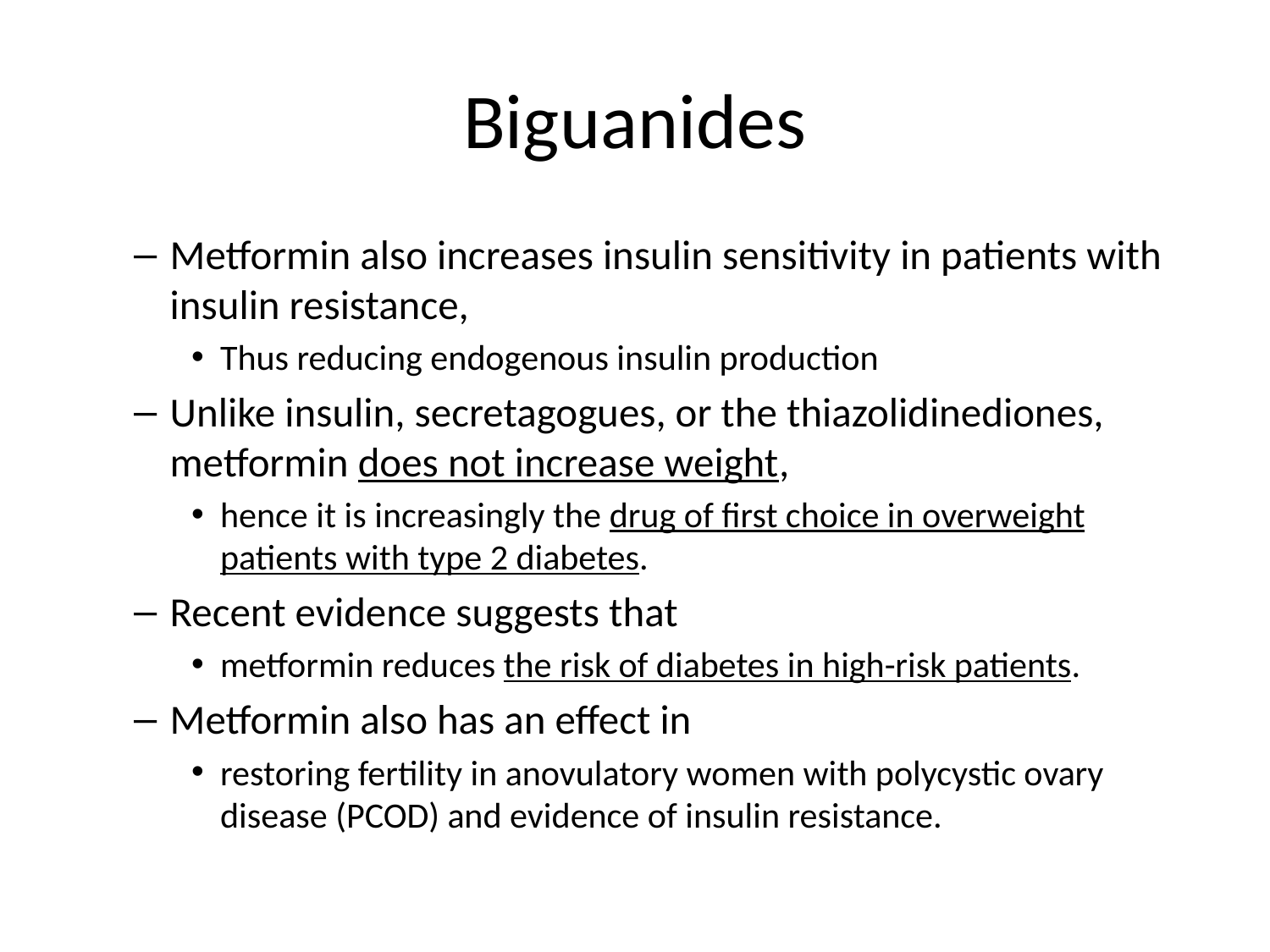

# Biguanides
Metformin also increases insulin sensitivity in patients with insulin resistance,
Thus reducing endogenous insulin production
Unlike insulin, secretagogues, or the thiazolidinediones, metformin does not increase weight,
hence it is increasingly the drug of first choice in overweight patients with type 2 diabetes.
Recent evidence suggests that
metformin reduces the risk of diabetes in high-risk patients.
Metformin also has an effect in
restoring fertility in anovulatory women with polycystic ovary disease (PCOD) and evidence of insulin resistance.